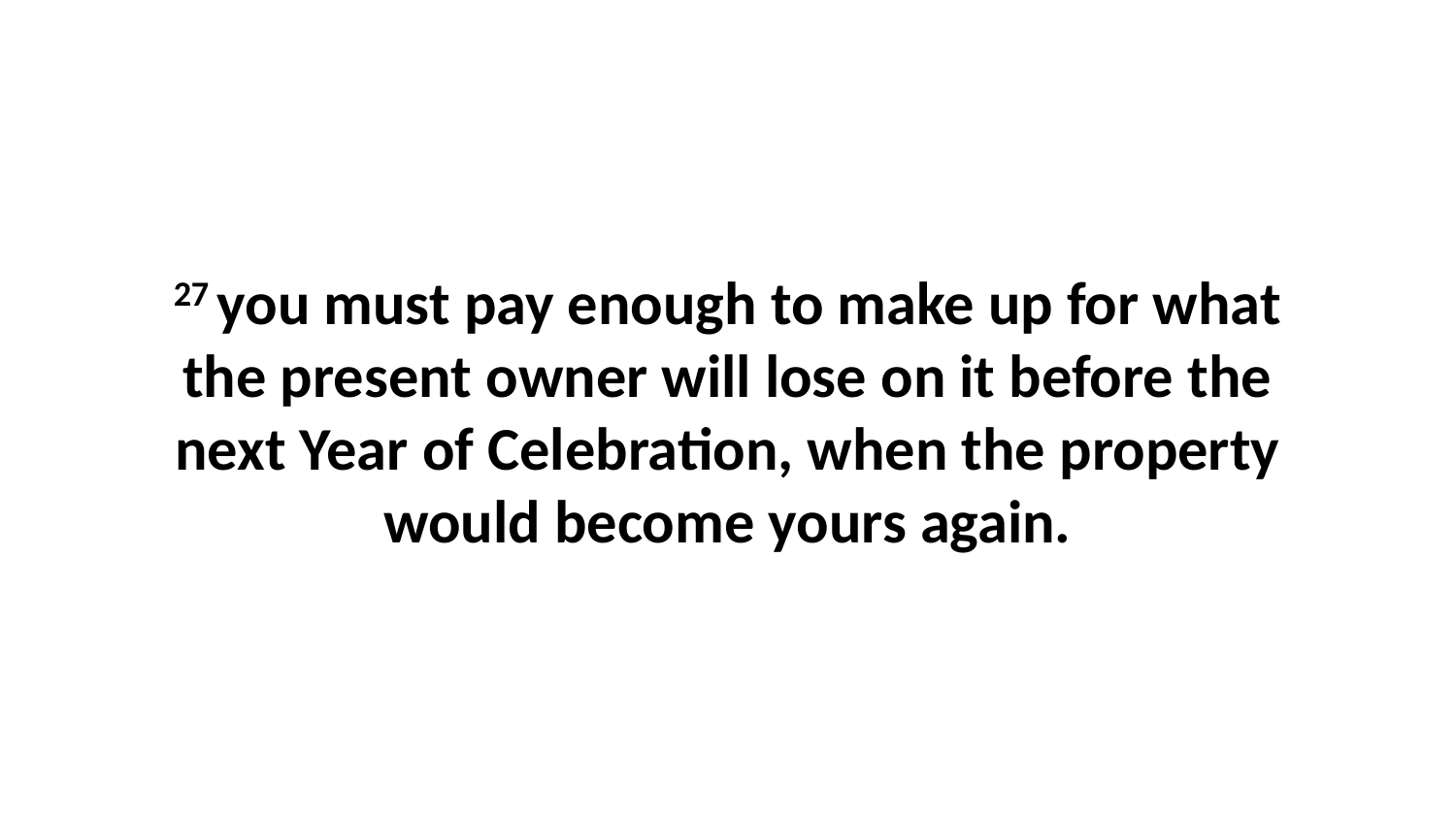

27 you must pay enough to make up for what the present owner will lose on it before the next Year of Celebration, when the property would become yours again.